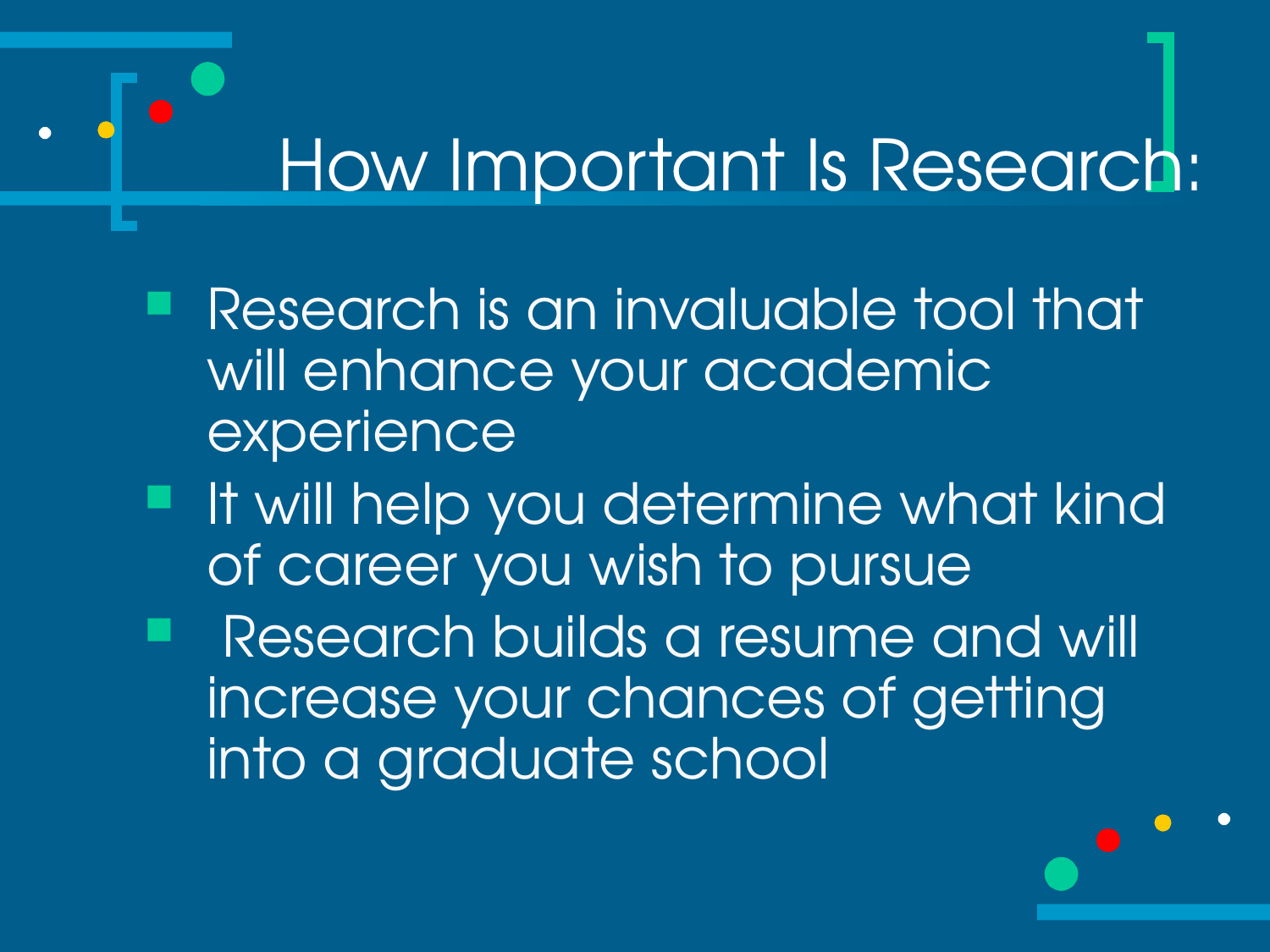

# How Important Is Research:
Research is an invaluable tool that will enhance your academic experience
It will help you determine what kind of career you wish to pursue
 Research builds a resume and will increase your chances of getting into a graduate school